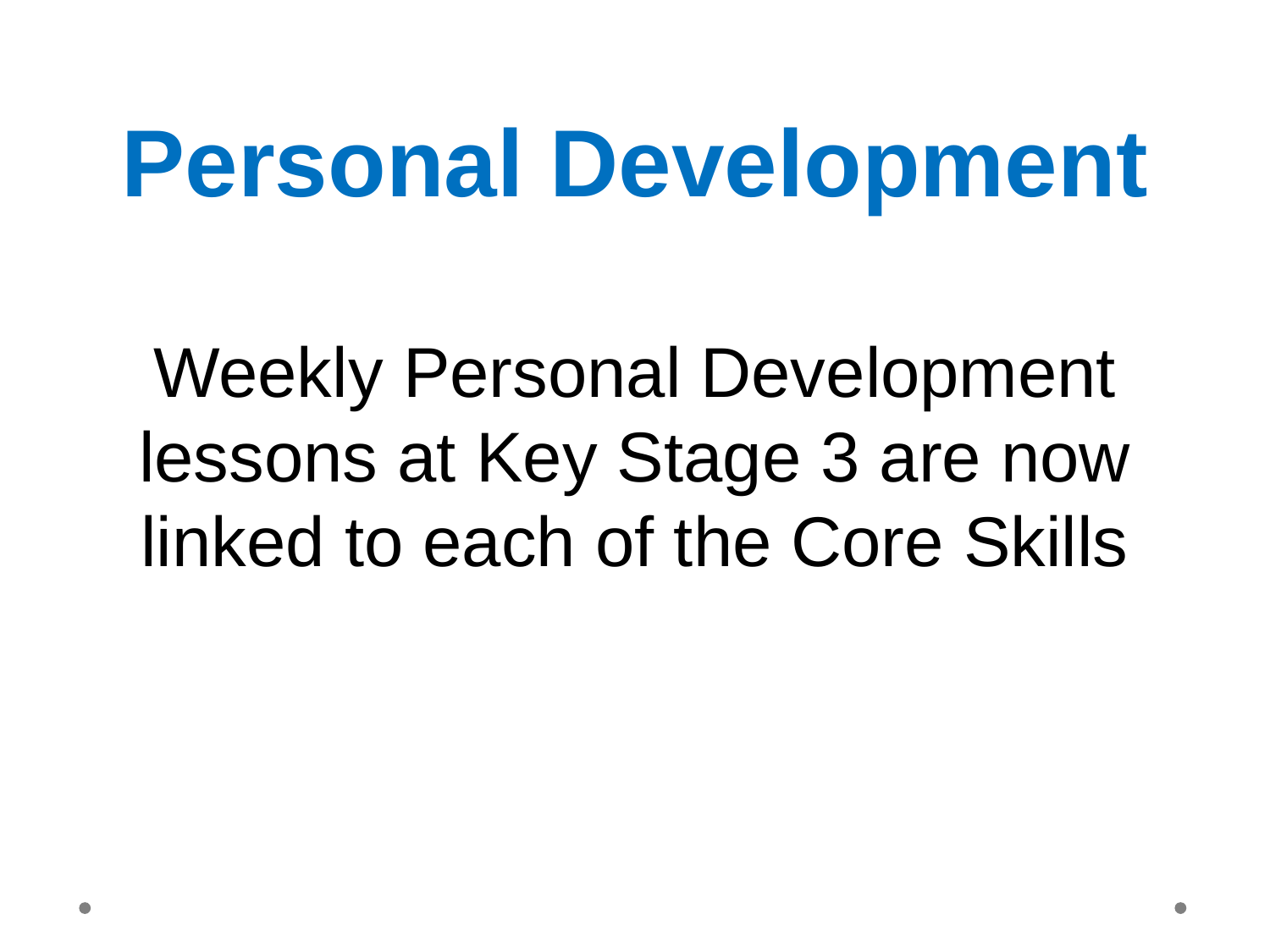

# Personal Development

Weekly Personal Development lessons at Key Stage 3 are now linked to each of the Core Skills